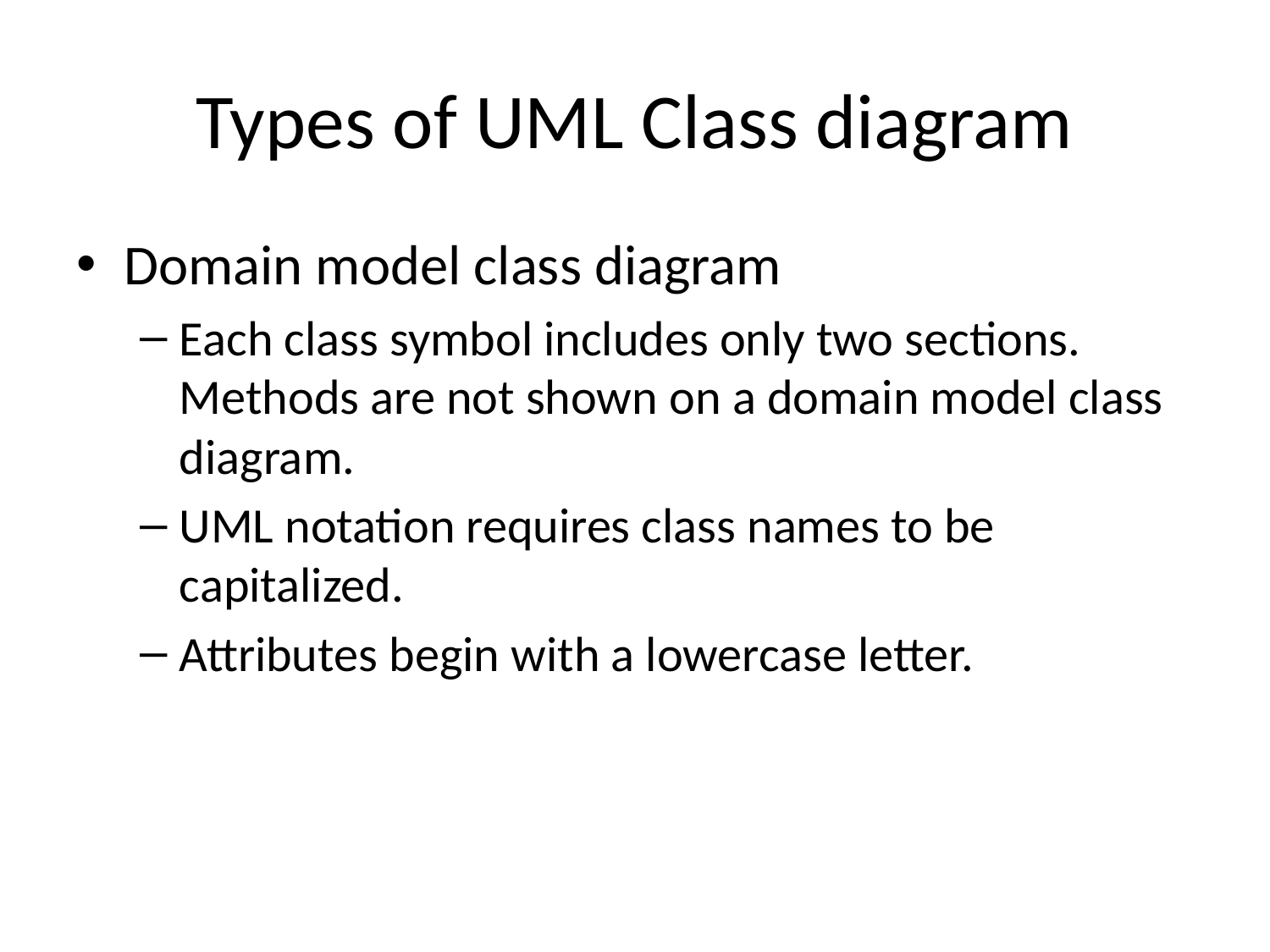

# Types of UML Class diagram
Domain model class diagram
Each class symbol includes only two sections. Methods are not shown on a domain model class diagram.
UML notation requires class names to be capitalized.
Attributes begin with a lowercase letter.